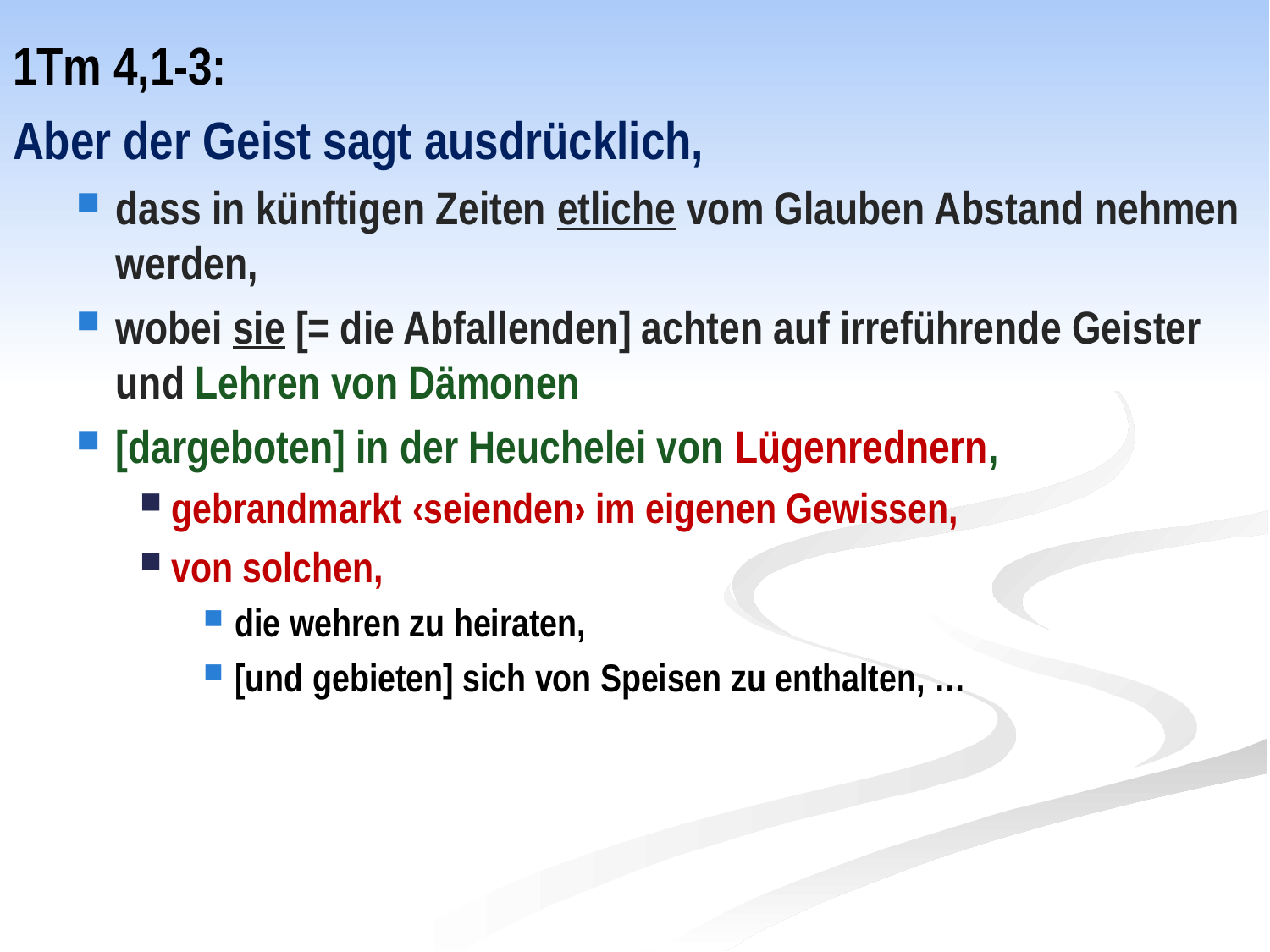

1Tm 4,1-3:
Aber der Geist sagt ausdrücklich,
dass in künftigen Zeiten etliche vom Glauben Abstand nehmen werden,
wobei sie [= die Abfallenden] achten auf irreführende Geister und Lehren von Dämonen
[dargeboten] in der Heuchelei von Lügenrednern,
gebrandmarkt ‹seienden› im eigenen Gewissen,
von solchen,
die wehren zu heiraten,
[und gebieten] sich von Speisen zu enthalten, …